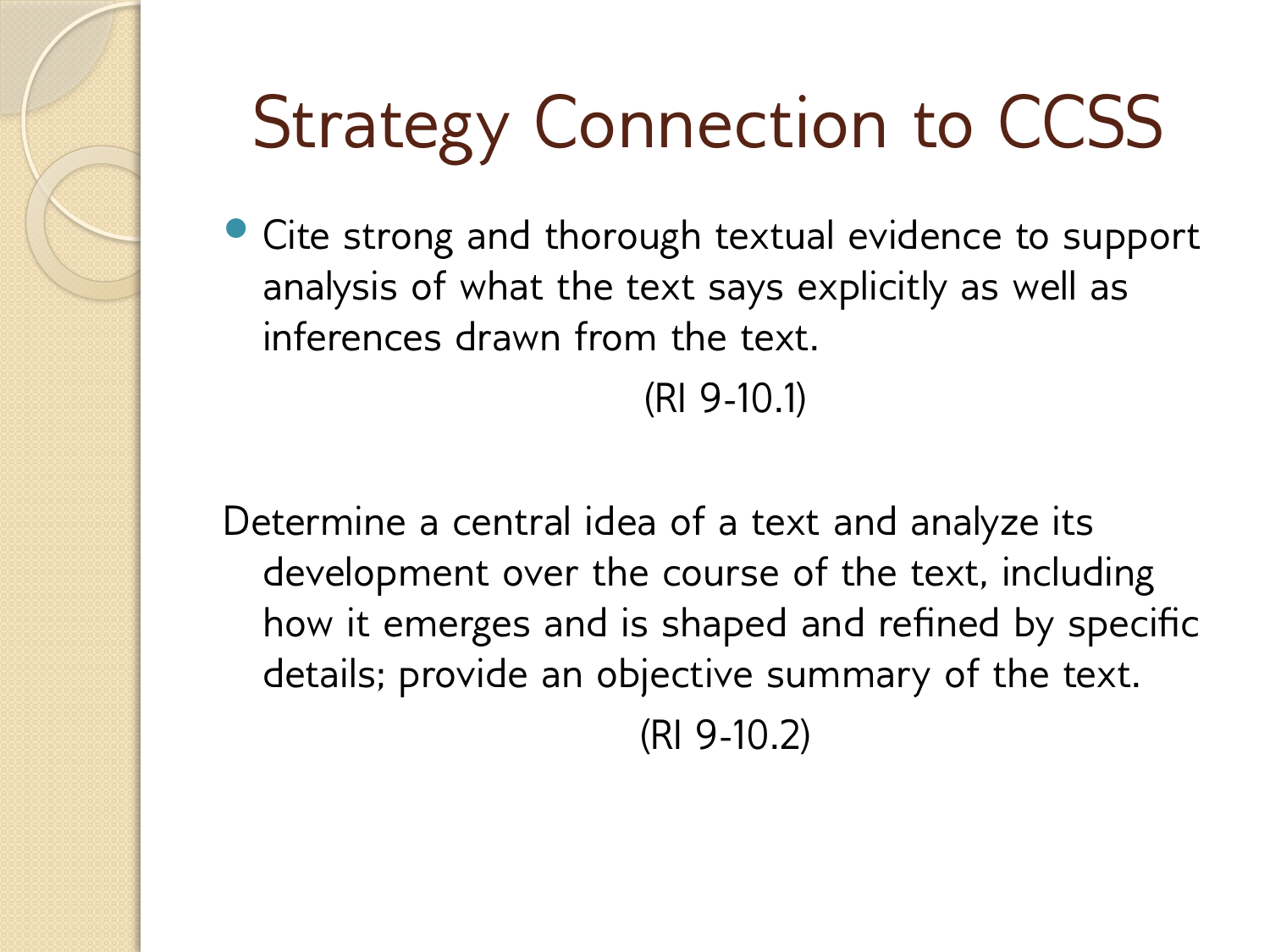

# Strategy Connection to CCSS
Cite strong and thorough textual evidence to support analysis of what the text says explicitly as well as inferences drawn from the text.
(RI 9-10.1)

Determine a central idea of a text and analyze its development over the course of the text, including how it emerges and is shaped and refined by specific details; provide an objective summary of the text.
(RI 9-10.2)